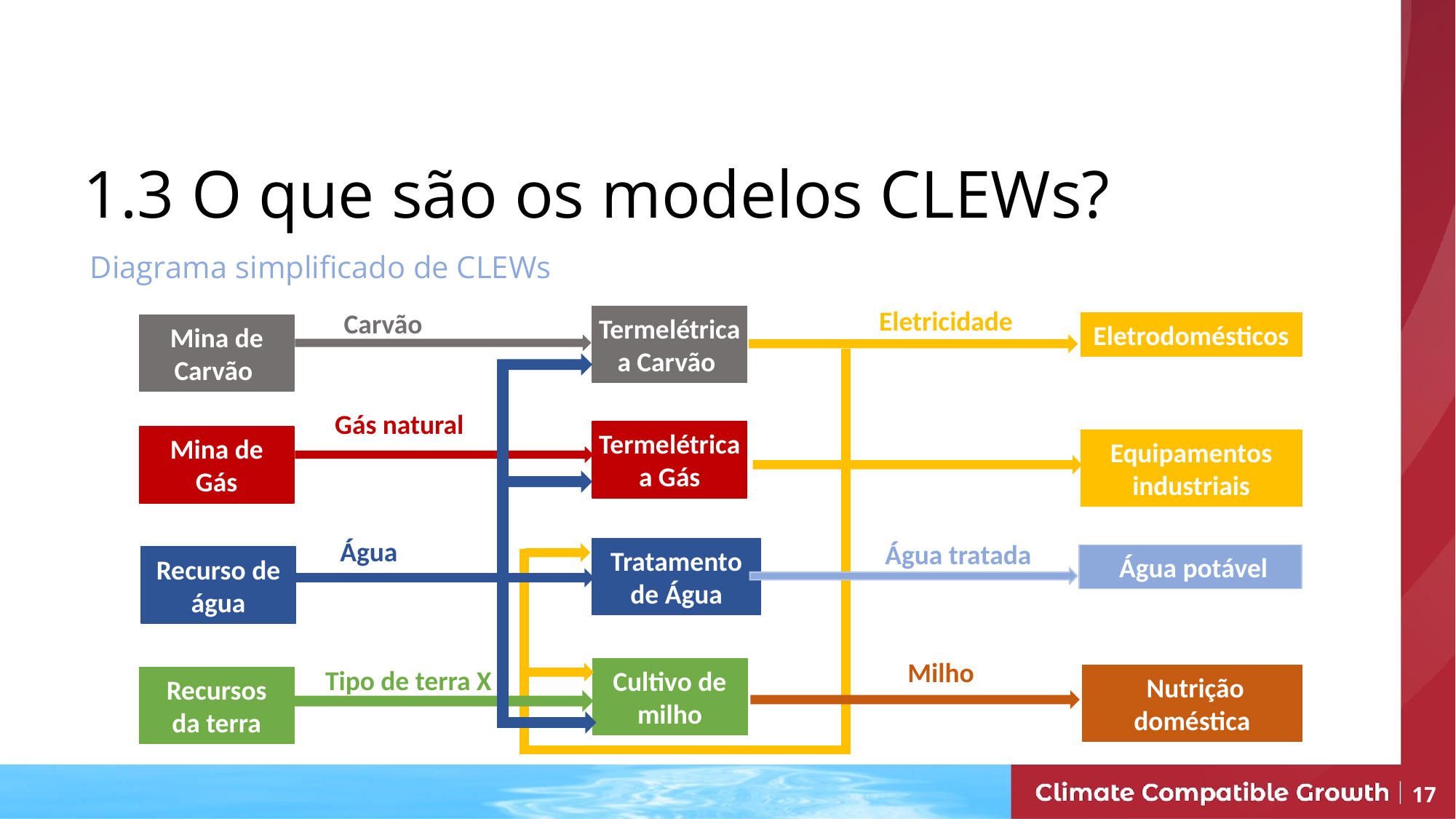

1.3 O que são os modelos CLEWs?
Diagrama simplificado de CLEWs
Eletricidade
Carvão
Termelétrica a Carvão
Eletrodomésticos
Mina de Carvão

Gás natural
Termelétrica a Gás
Mina de Gás
Equipamentos industriais

Água
Água tratada
Tratamento de Água
 Água potável

Recurso de água

Milho
Tipo de terra X
Cultivo de milho

 Nutrição doméstica
Recursos da terra

17